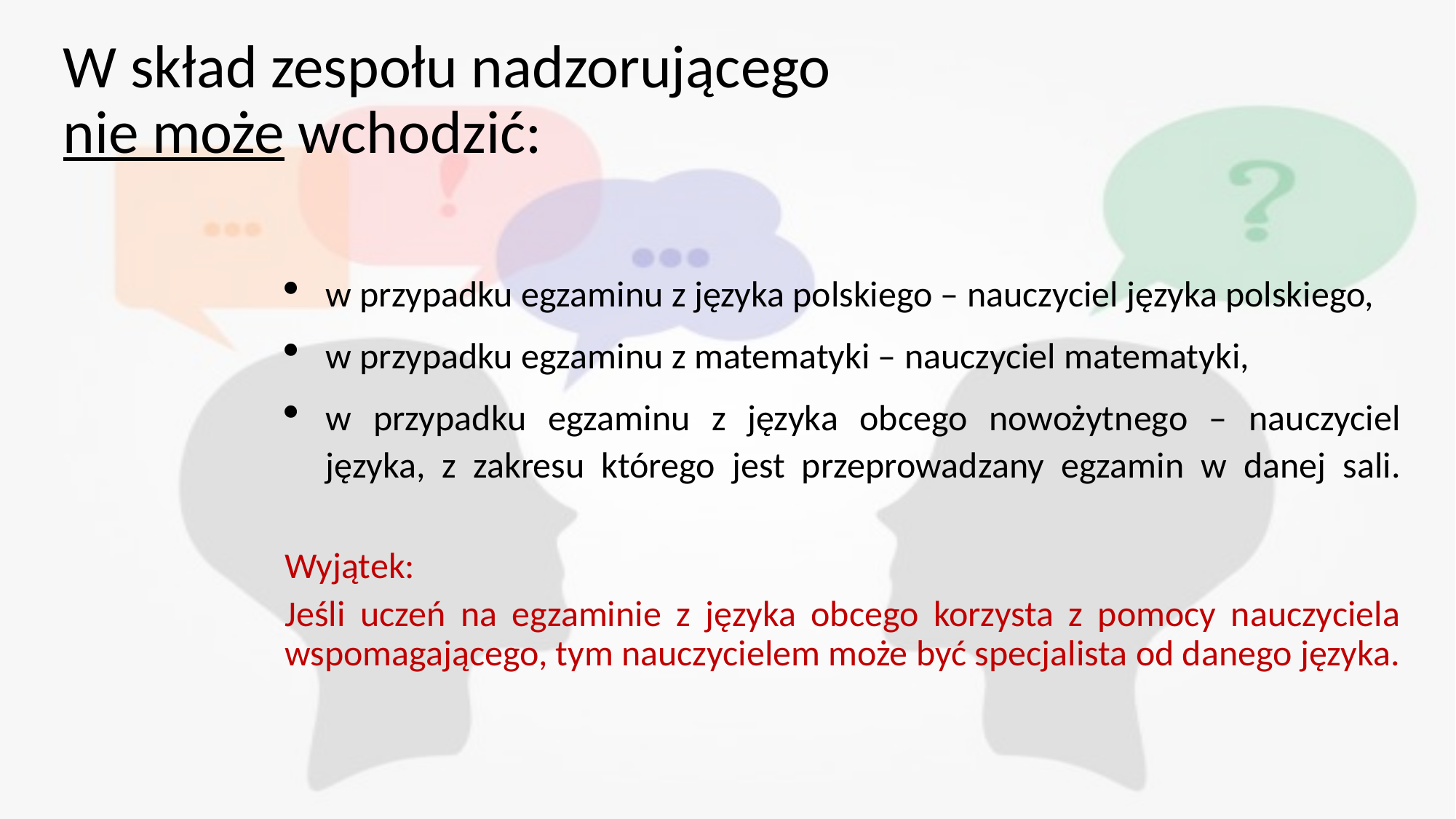

# W skład zespołu nadzorującego nie może wchodzić:
w przypadku egzaminu z języka polskiego – nauczyciel języka polskiego,
w przypadku egzaminu z matematyki – nauczyciel matematyki,
w przypadku egzaminu z języka obcego nowożytnego – nauczyciel języka, z zakresu którego jest przeprowadzany egzamin w danej sali.
Wyjątek:
Jeśli uczeń na egzaminie z języka obcego korzysta z pomocy nauczyciela wspomagającego, tym nauczycielem może być specjalista od danego języka.